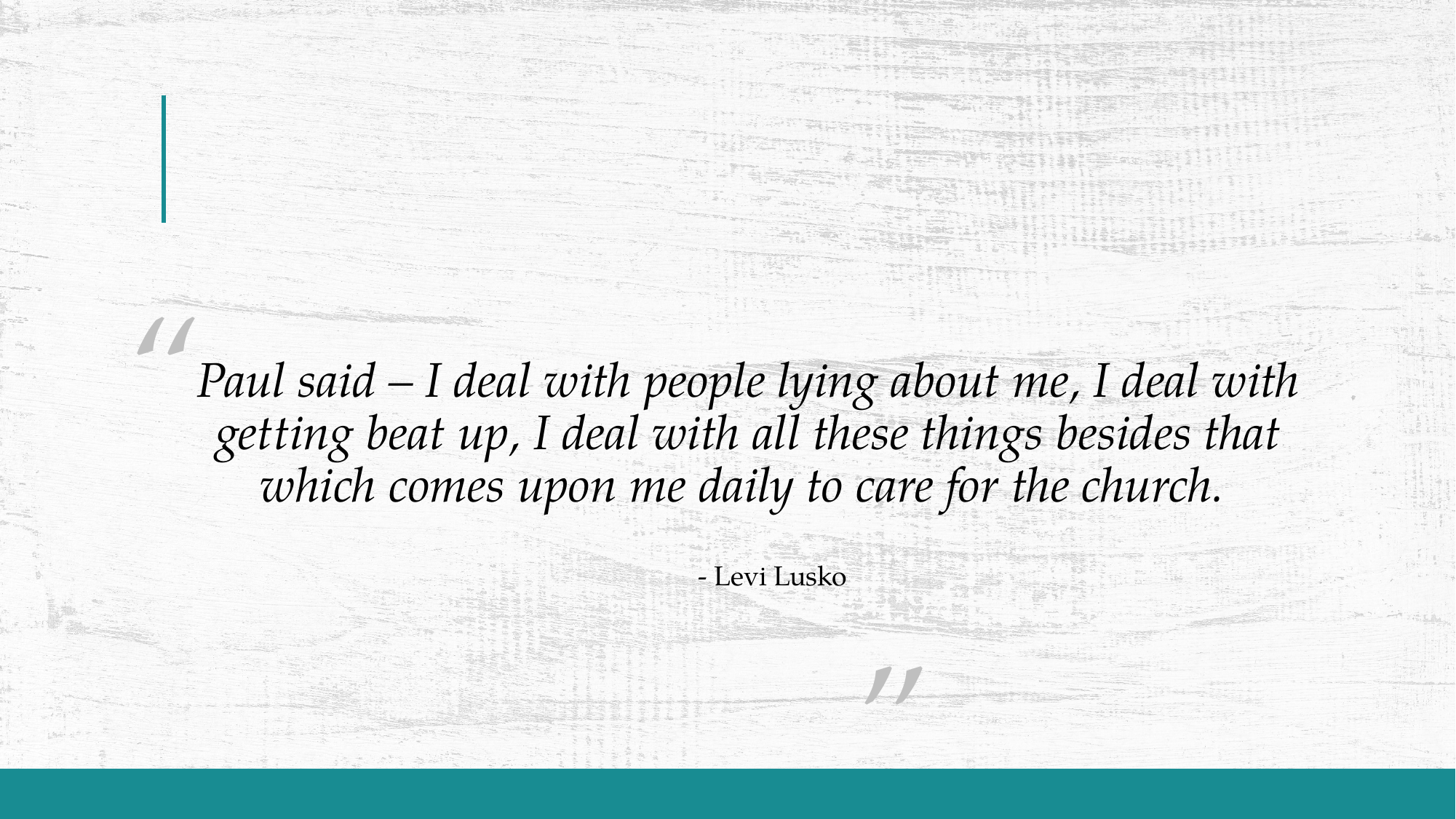

# Paul said – I deal with people lying about me, I deal with getting beat up, I deal with all these things besides that which comes upon me daily to care for the church.
“
														           ”
- Levi Lusko